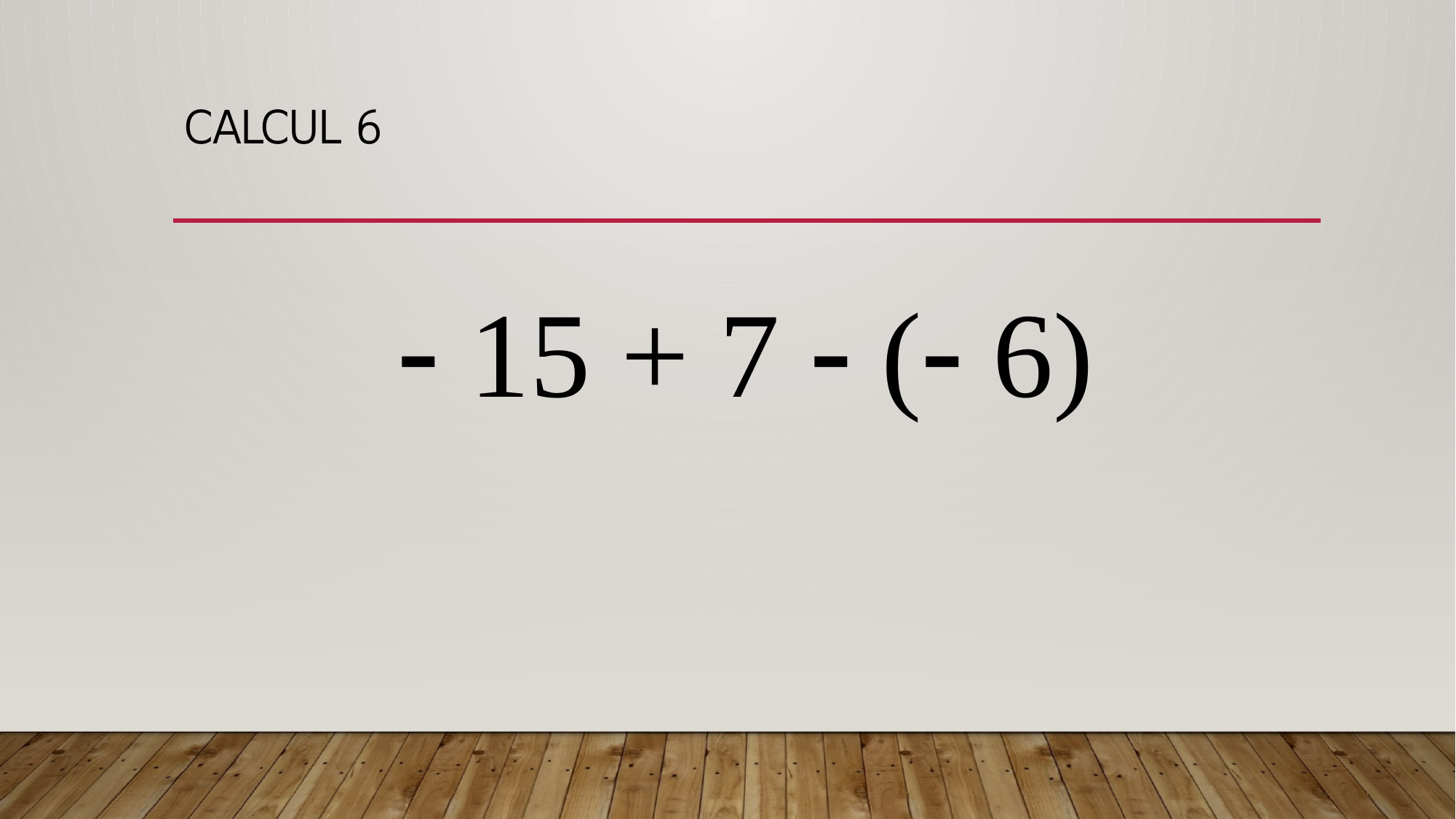

# CALCUL 6
− 15 + 7 − (− 6)